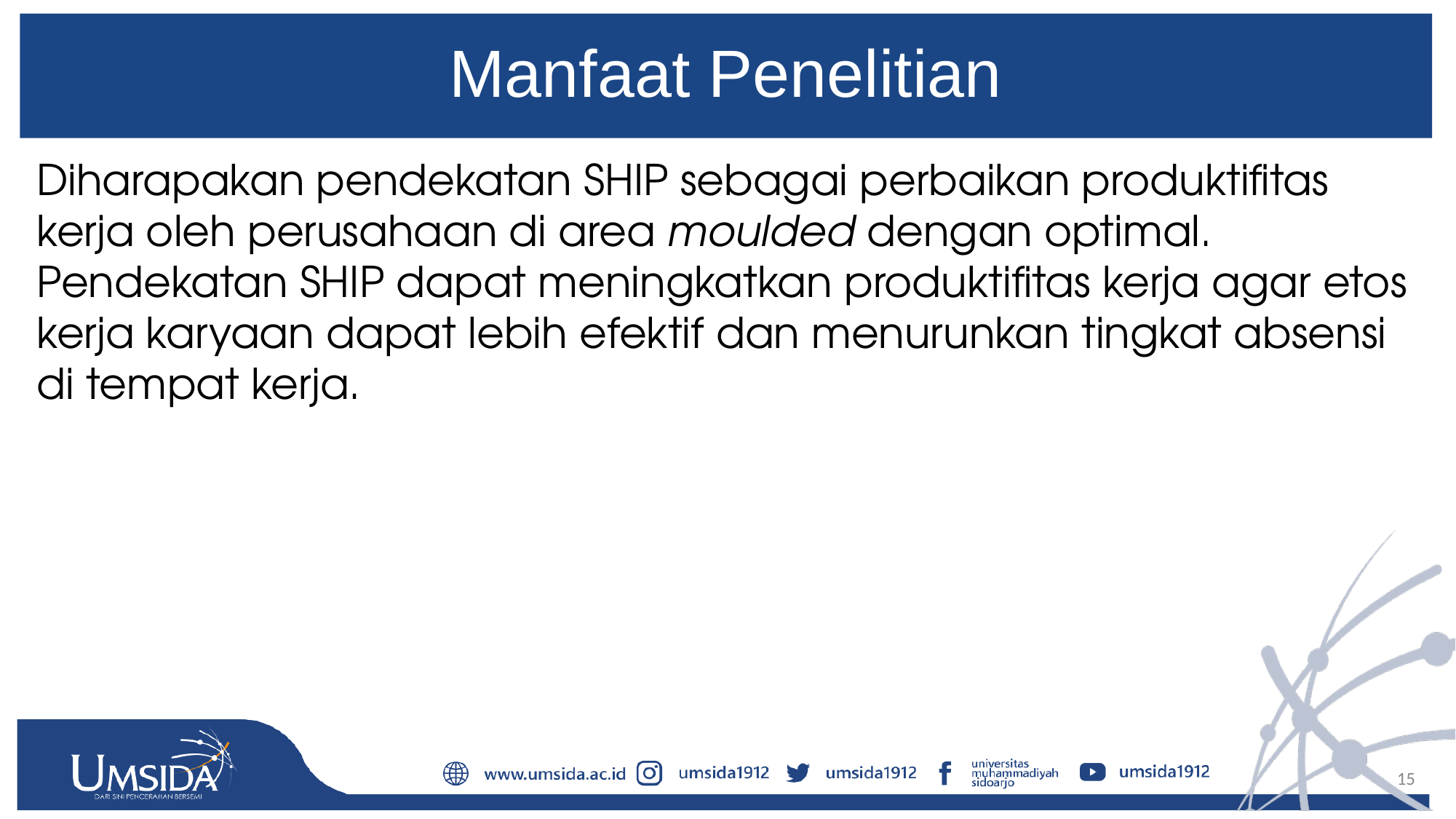

# Manfaat Penelitian
Diharapakan pendekatan SHIP sebagai perbaikan produktifitas kerja oleh perusahaan di area moulded dengan optimal. Pendekatan SHIP dapat meningkatkan produktifitas kerja agar etos kerja karyaan dapat lebih efektif dan menurunkan tingkat absensi di tempat kerja.